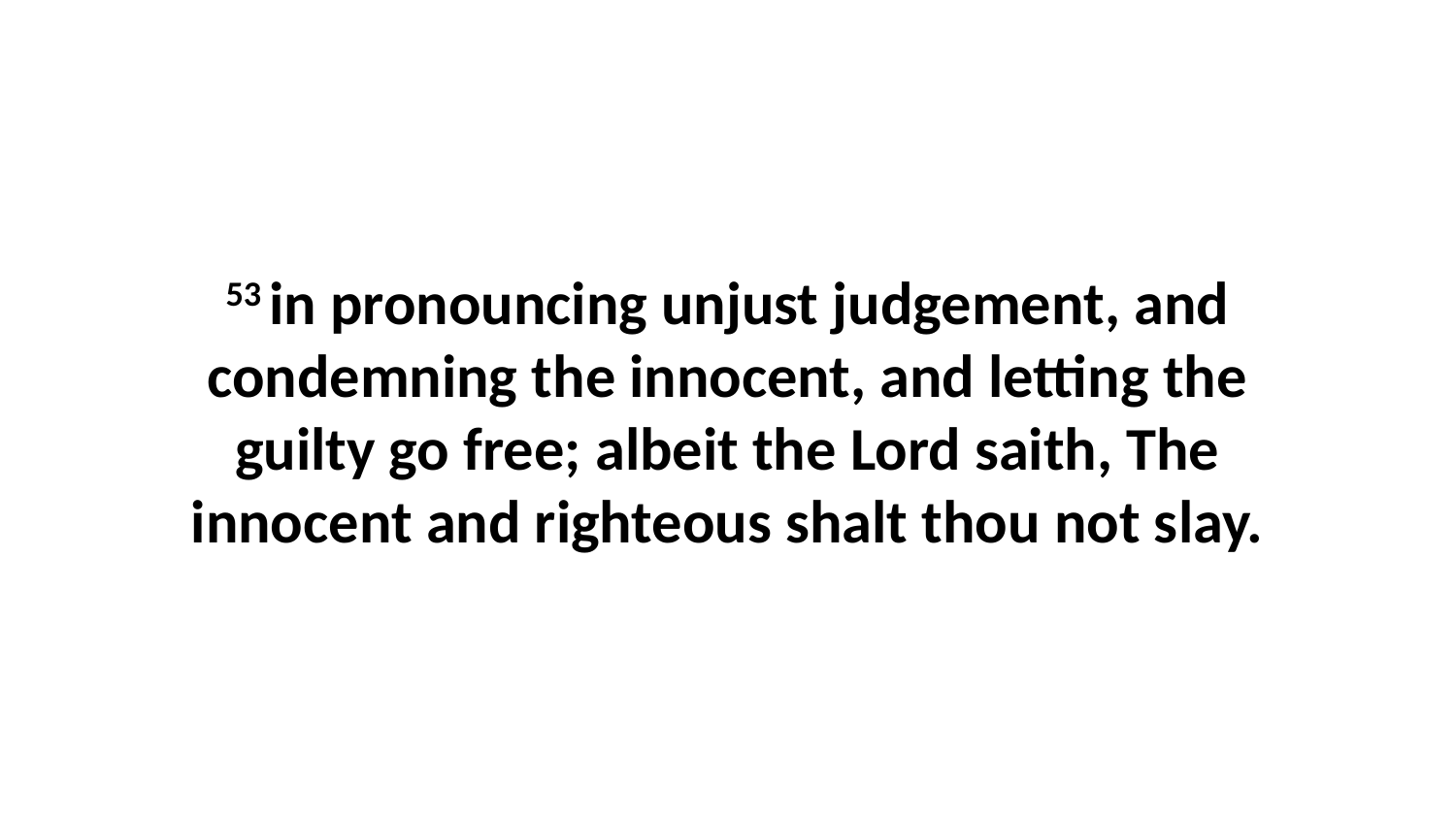

53 in pronouncing unjust judgement, and condemning the innocent, and letting the guilty go free; albeit the Lord saith, The innocent and righteous shalt thou not slay.